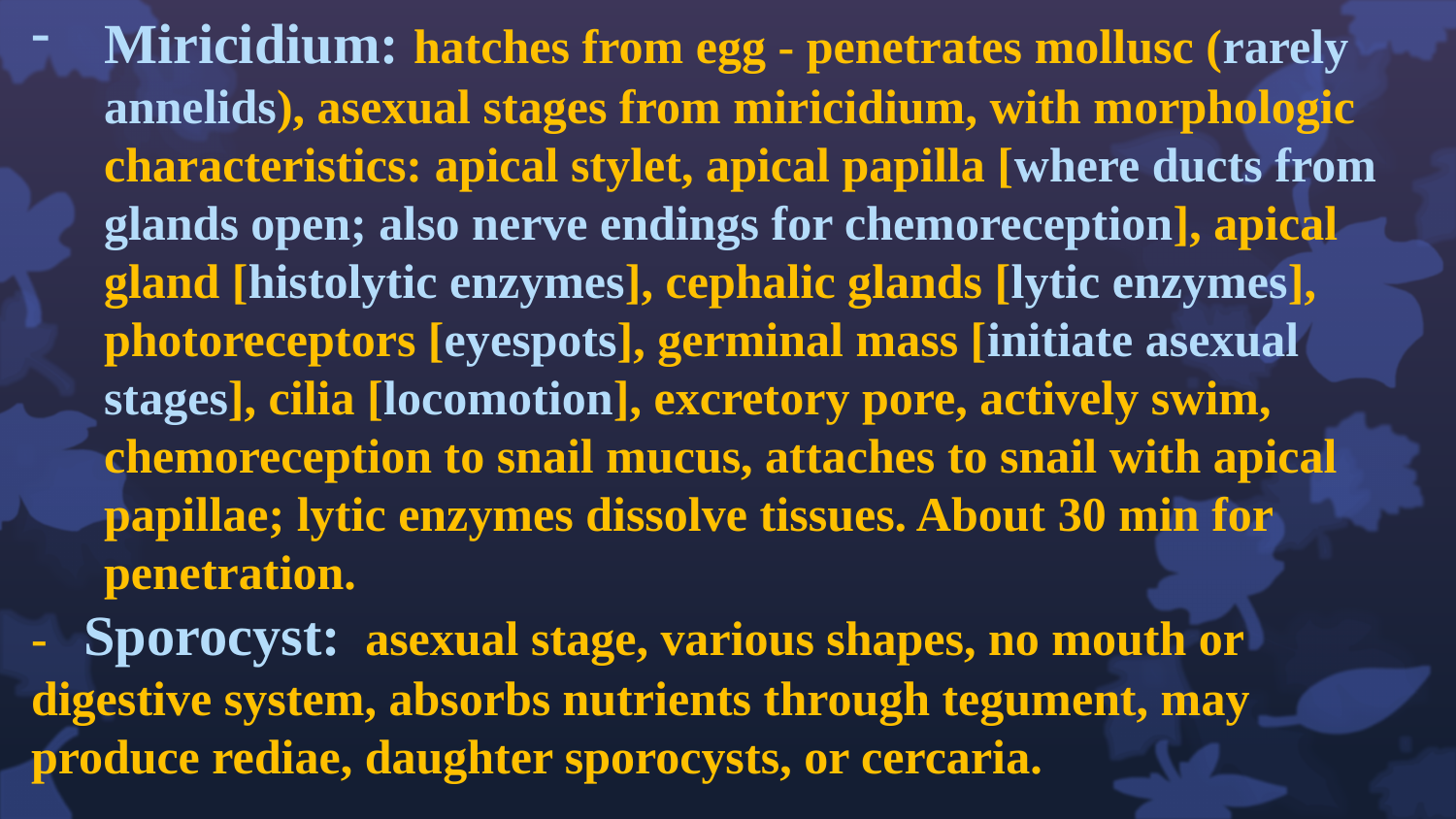

Miricidium: hatches from egg - penetrates mollusc (rarely annelids), asexual stages from miricidium, with morphologic characteristics: apical stylet, apical papilla [where ducts from glands open; also nerve endings for chemoreception], apical gland [histolytic enzymes], cephalic glands [lytic enzymes], photoreceptors [eyespots], germinal mass [initiate asexual stages], cilia [locomotion], excretory pore, actively swim, chemoreception to snail mucus, attaches to snail with apical papillae; lytic enzymes dissolve tissues. About 30 min for penetration.
-   Sporocyst:  asexual stage, various shapes, no mouth or digestive system, absorbs nutrients through tegument, may produce rediae, daughter sporocysts, or cercaria.